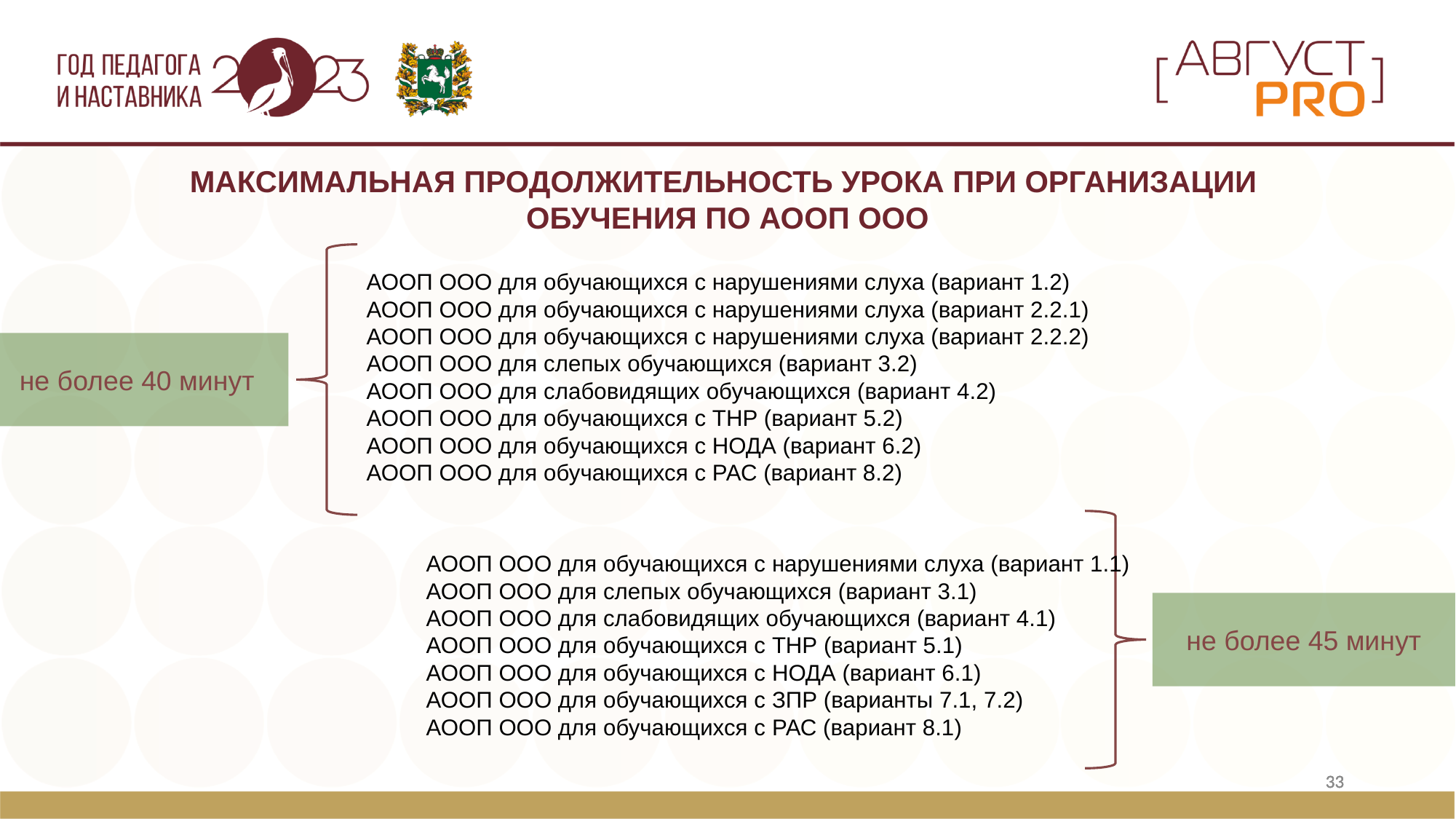

МАКСИМАЛЬНАЯ ПРОДОЛЖИТЕЛЬНОСТЬ УРОКА ПРИ ОРГАНИЗАЦИИ
ОБУЧЕНИЯ ПО АООП ООО

АООП ООО для обучающихся с нарушениями слуха (вариант 1.2)
АООП ООО для обучающихся с нарушениями слуха (вариант 2.2.1)
АООП ООО для обучающихся с нарушениями слуха (вариант 2.2.2)
АООП ООО для слепых обучающихся (вариант 3.2)
АООП ООО для слабовидящих обучающихся (вариант 4.2)
АООП ООО для обучающихся с ТНР (вариант 5.2)
АООП ООО для обучающихся с НОДА (вариант 6.2)
АООП ООО для обучающихся с РАС (вариант 8.2)
не более 40 минут

АООП ООО для обучающихся с нарушениями слуха (вариант 1.1)
АООП ООО для слепых обучающихся (вариант 3.1)
АООП ООО для слабовидящих обучающихся (вариант 4.1)
АООП ООО для обучающихся с ТНР (вариант 5.1)
АООП ООО для обучающихся с НОДА (вариант 6.1)
АООП ООО для обучающихся с ЗПР (варианты 7.1, 7.2)
АООП ООО для обучающихся с РАС (вариант 8.1)
не более 45 минут
33
33
33
33